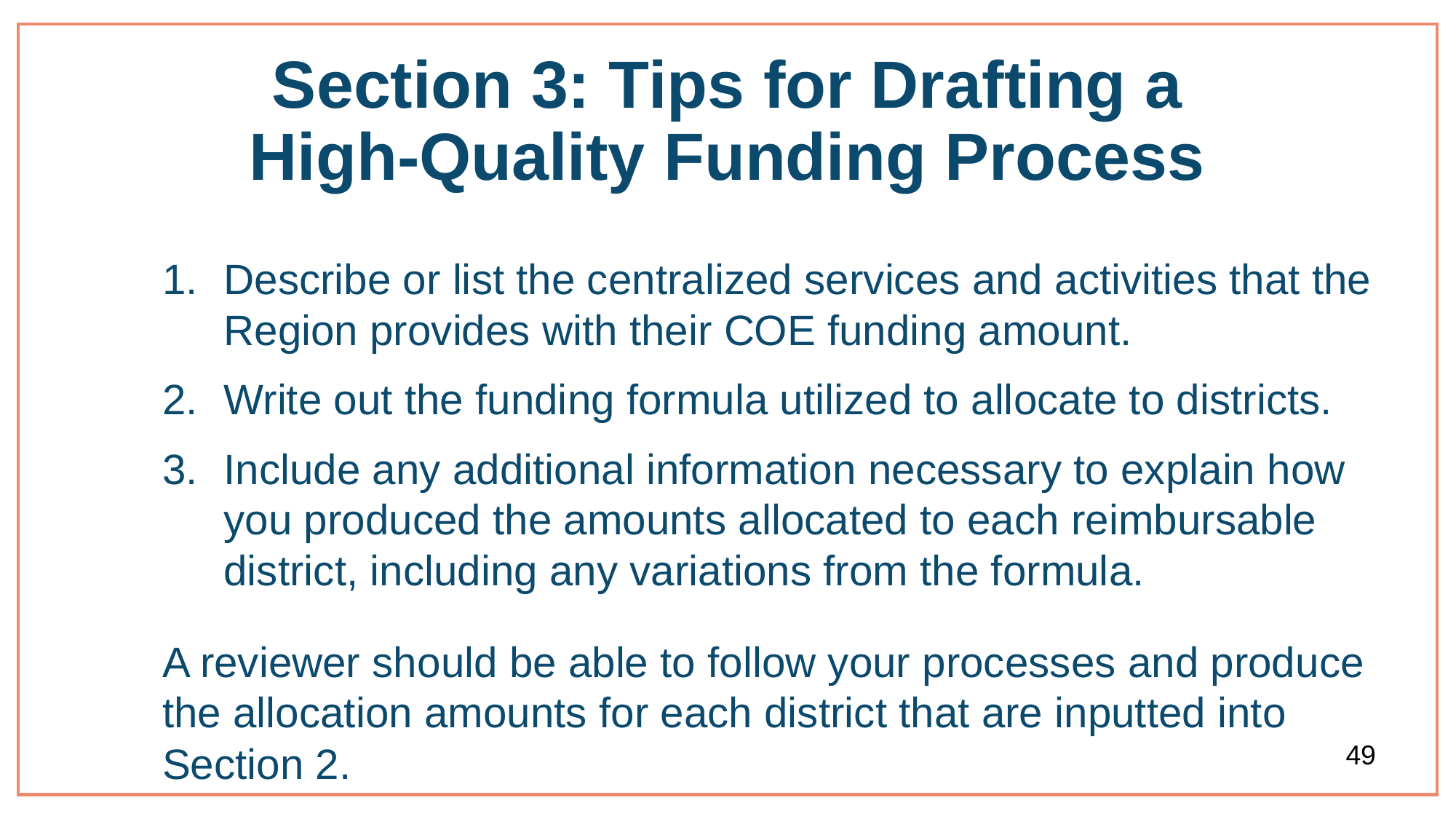

# Section 3: Tips for Drafting a High-Quality Funding Process
Describe or list the centralized services and activities that the Region provides with their COE funding amount.
Write out the funding formula utilized to allocate to districts.
Include any additional information necessary to explain how you produced the amounts allocated to each reimbursable district, including any variations from the formula.

A reviewer should be able to follow your processes and produce the allocation amounts for each district that are inputted into Section 2.
49